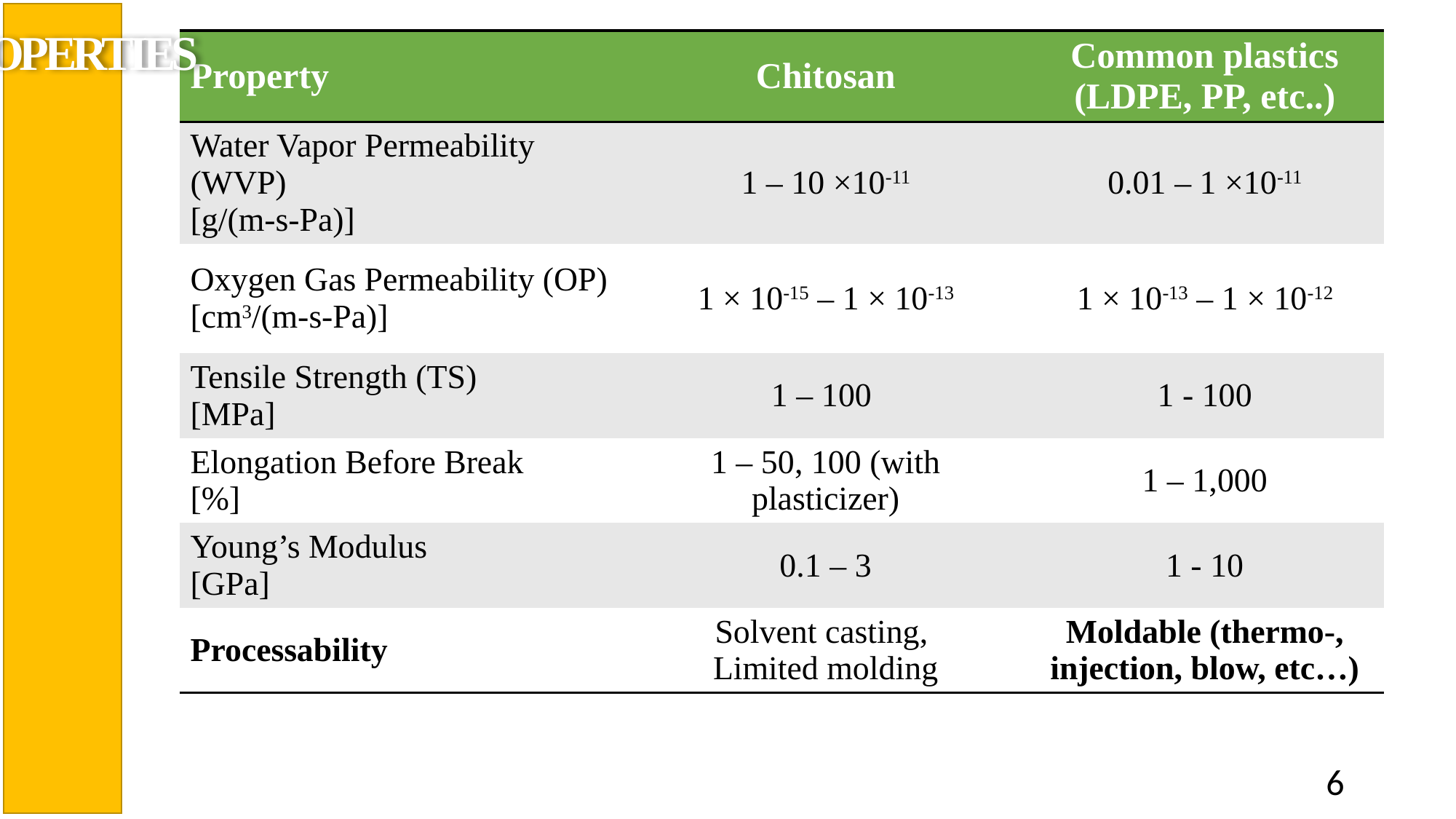

PROPERTIES
| Property | Chitosan | Common plastics (LDPE, PP, etc..) |
| --- | --- | --- |
| Water Vapor Permeability (WVP) [g/(m-s-Pa)] | 1 – 10 ×10-11 | 0.01 – 1 ×10-11 |
| Oxygen Gas Permeability (OP) [cm3/(m-s-Pa)] | 1 × 10-15 – 1 × 10-13 | 1 × 10-13 – 1 × 10-12 |
| Tensile Strength (TS) [MPa] | 1 – 100 | 1 - 100 |
| Elongation Before Break [%] | 1 – 50, 100 (with plasticizer) | 1 – 1,000 |
| Young’s Modulus [GPa] | 0.1 – 3 | 1 - 10 |
| Processability | Solvent casting, Limited molding | Moldable (thermo-, injection, blow, etc…) |
6